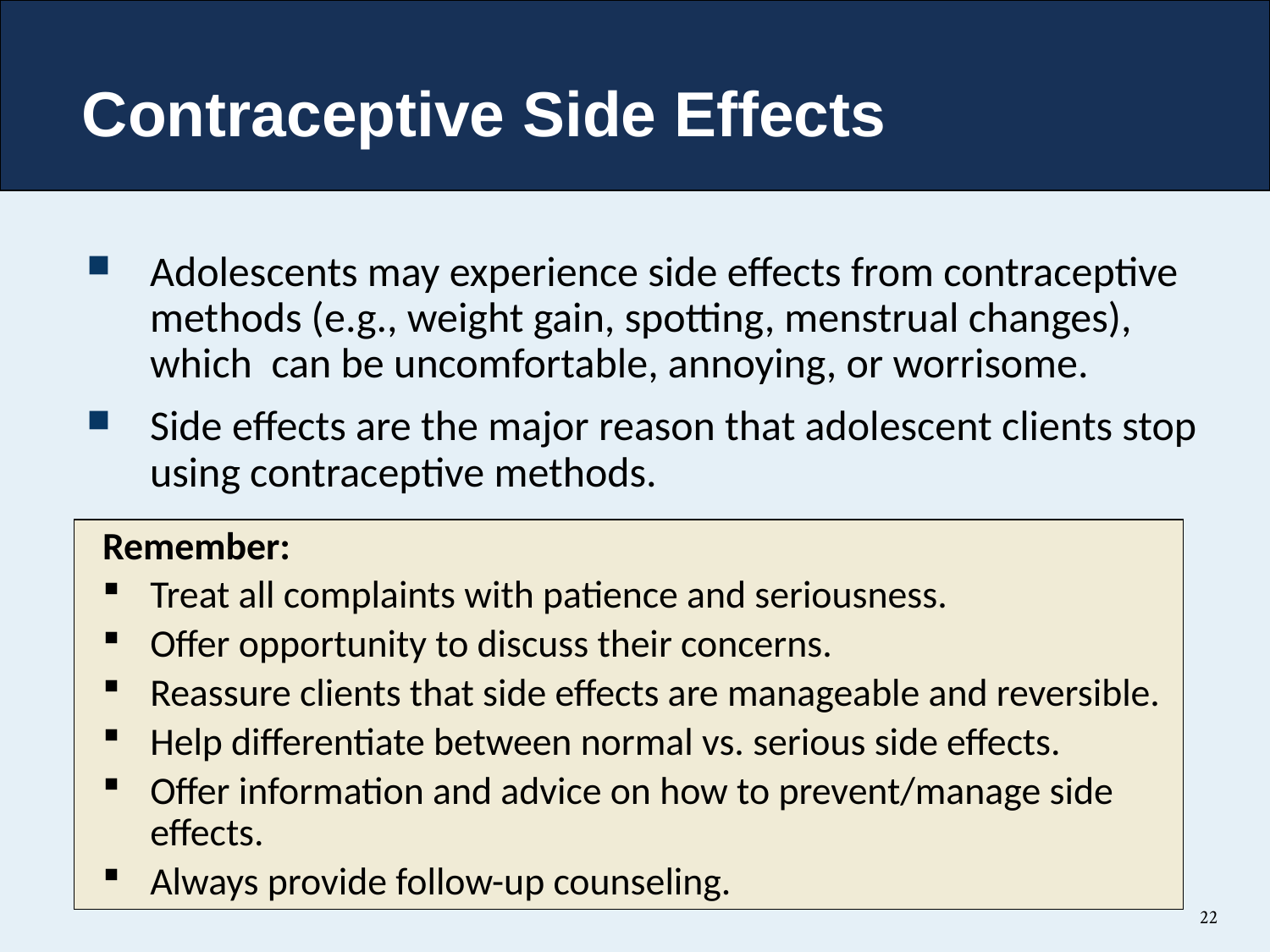

# Contraceptive Side Effects
Adolescents may experience side effects from contraceptive methods (e.g., weight gain, spotting, menstrual changes), which  can be uncomfortable, annoying, or worrisome.
Side effects are the major reason that adolescent clients stop using contraceptive methods.
Remember:
Treat all complaints with patience and seriousness.
Offer opportunity to discuss their concerns.
Reassure clients that side effects are manageable and reversible.
Help differentiate between normal vs. serious side effects.
Offer information and advice on how to prevent/manage side effects.
Always provide follow-up counseling.
22